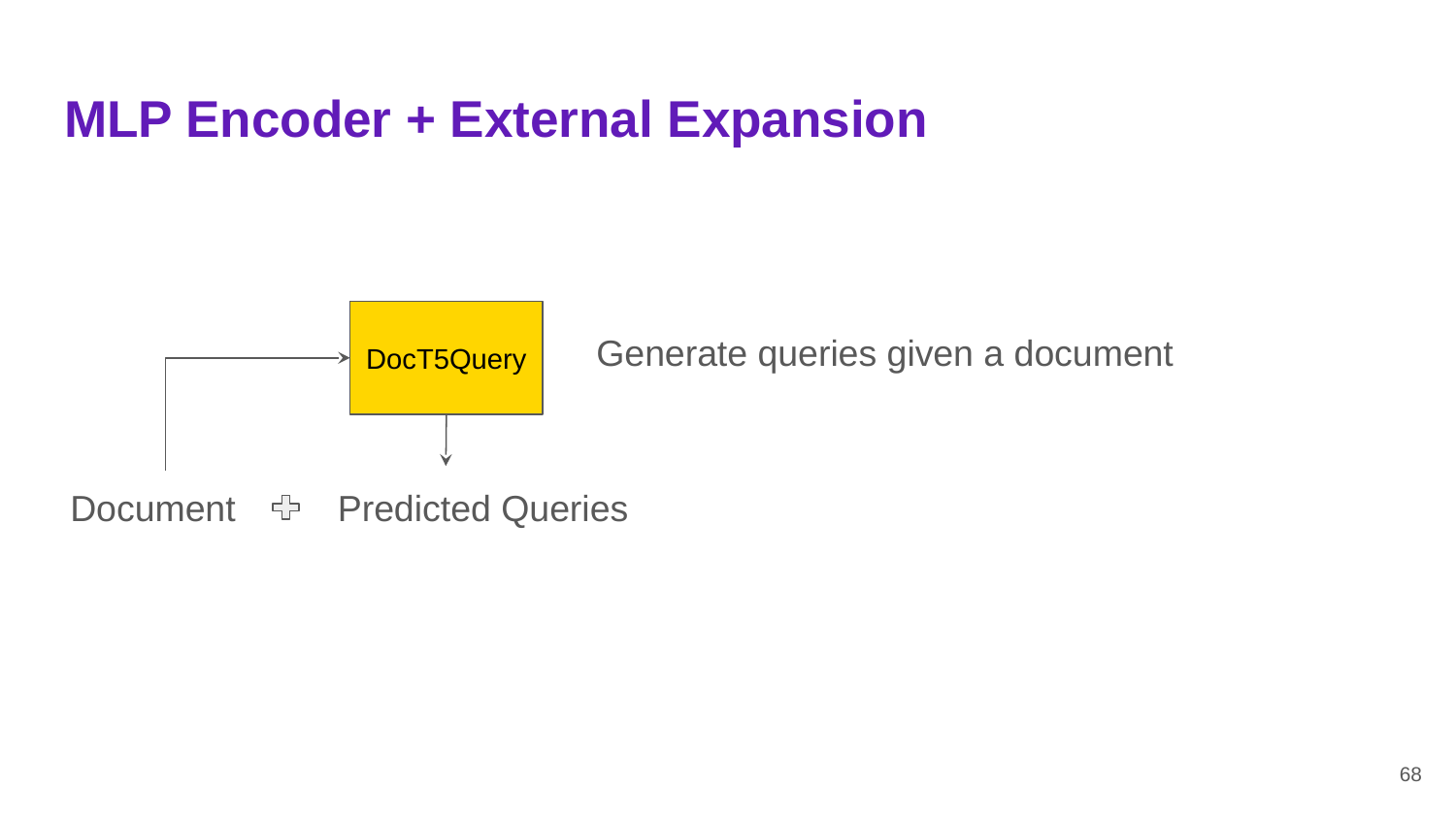

# MLP Encoder + External Expansion
DocT5Query
Generate queries given a document
Document
Predicted Queries

68